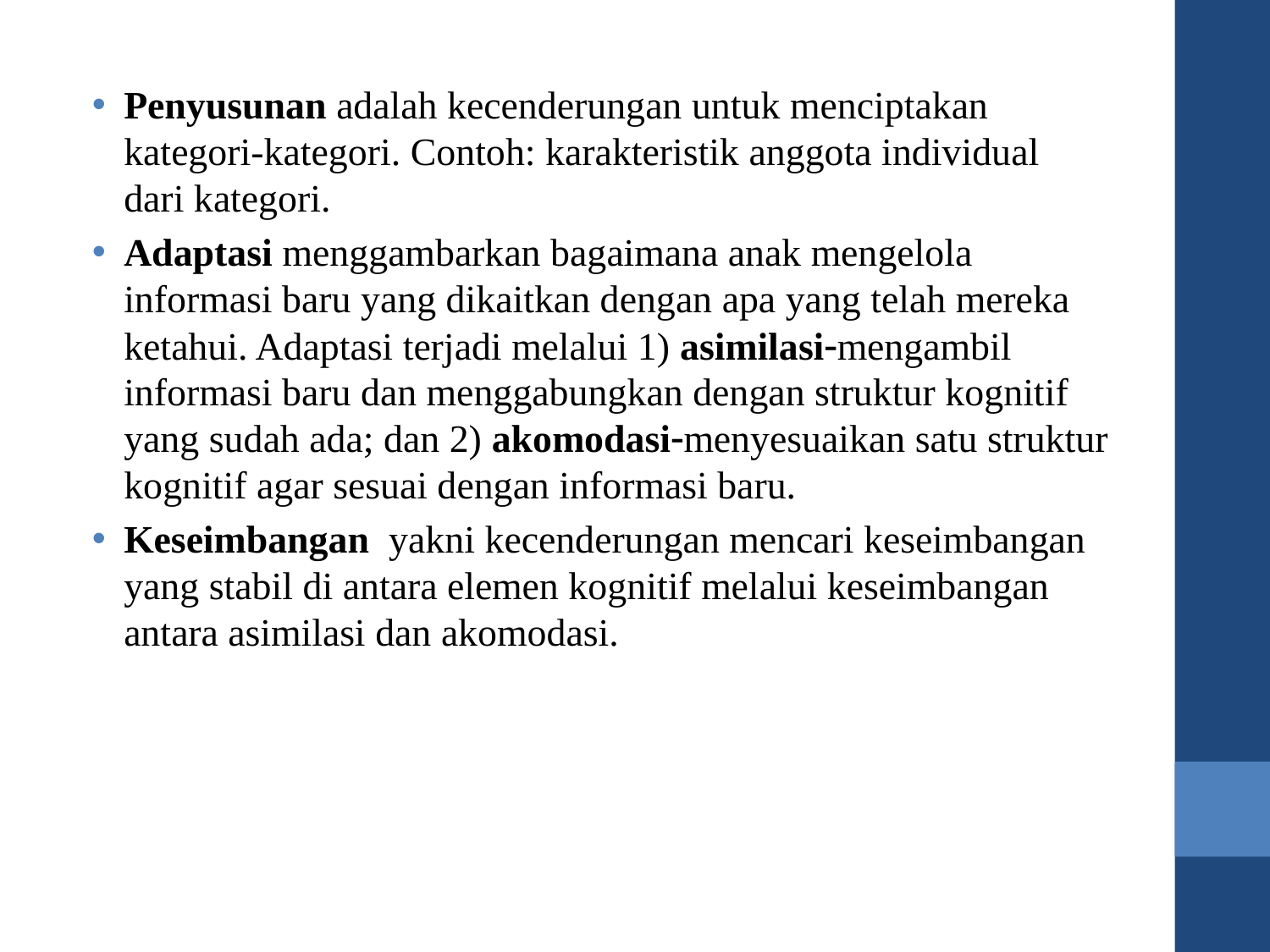

Penyusunan adalah kecenderungan untuk menciptakan kategori-kategori. Contoh: karakteristik anggota individual dari kategori.
Adaptasi menggambarkan bagaimana anak mengelola informasi baru yang dikaitkan dengan apa yang telah mereka ketahui. Adaptasi terjadi melalui 1) asimilasi−mengambil informasi baru dan menggabungkan dengan struktur kognitif yang sudah ada; dan 2) akomodasi−menyesuaikan satu struktur kognitif agar sesuai dengan informasi baru.
Keseimbangan  yakni kecenderungan mencari keseimbangan yang stabil di antara elemen kognitif melalui keseimbangan antara asimilasi dan akomodasi.